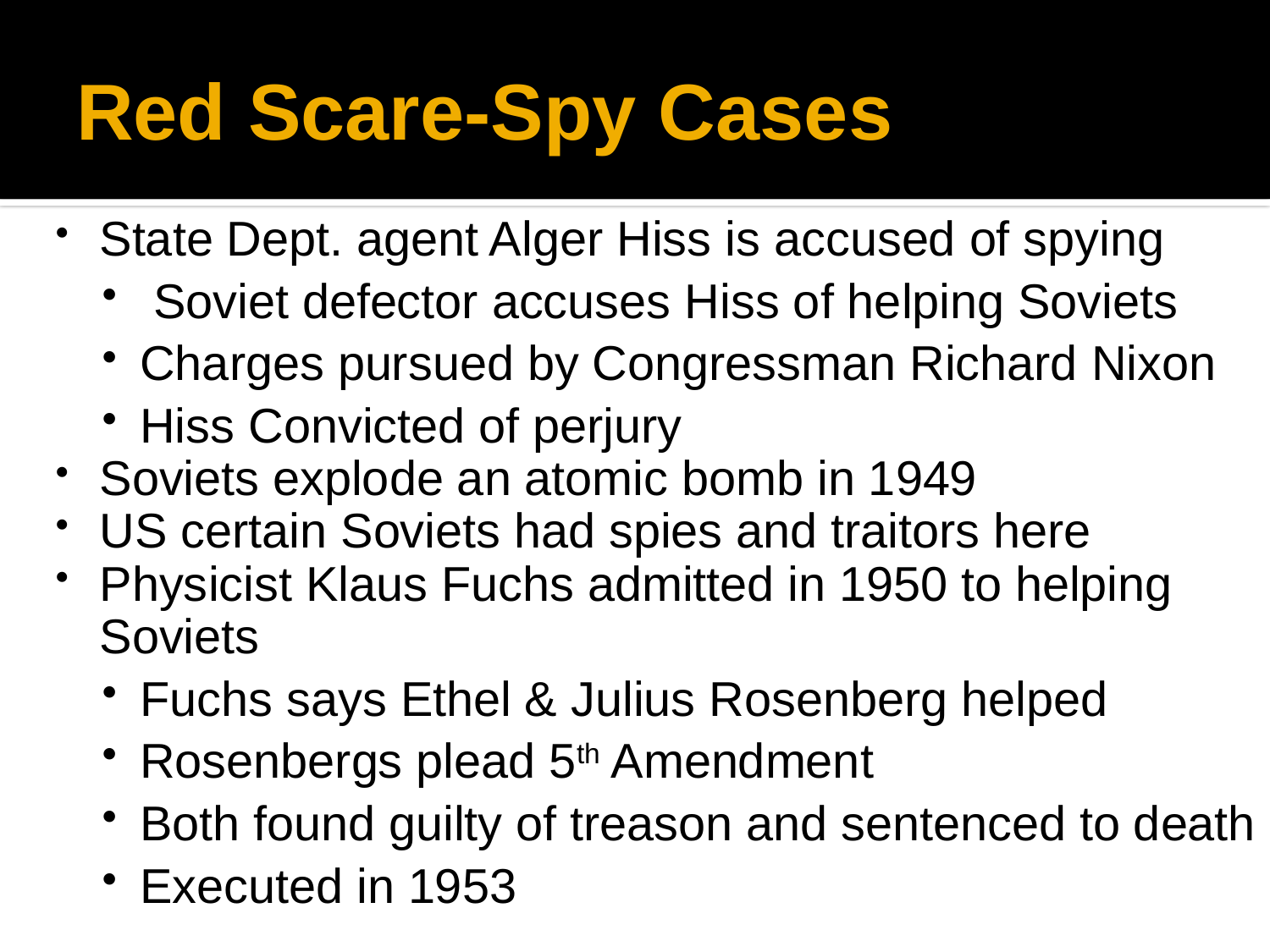

# Red Scare-Spy Cases
State Dept. agent Alger Hiss is accused of spying
 Soviet defector accuses Hiss of helping Soviets
Charges pursued by Congressman Richard Nixon
Hiss Convicted of perjury
Soviets explode an atomic bomb in 1949
US certain Soviets had spies and traitors here
Physicist Klaus Fuchs admitted in 1950 to helping Soviets
Fuchs says Ethel & Julius Rosenberg helped
Rosenbergs plead 5th Amendment
Both found guilty of treason and sentenced to death
Executed in 1953